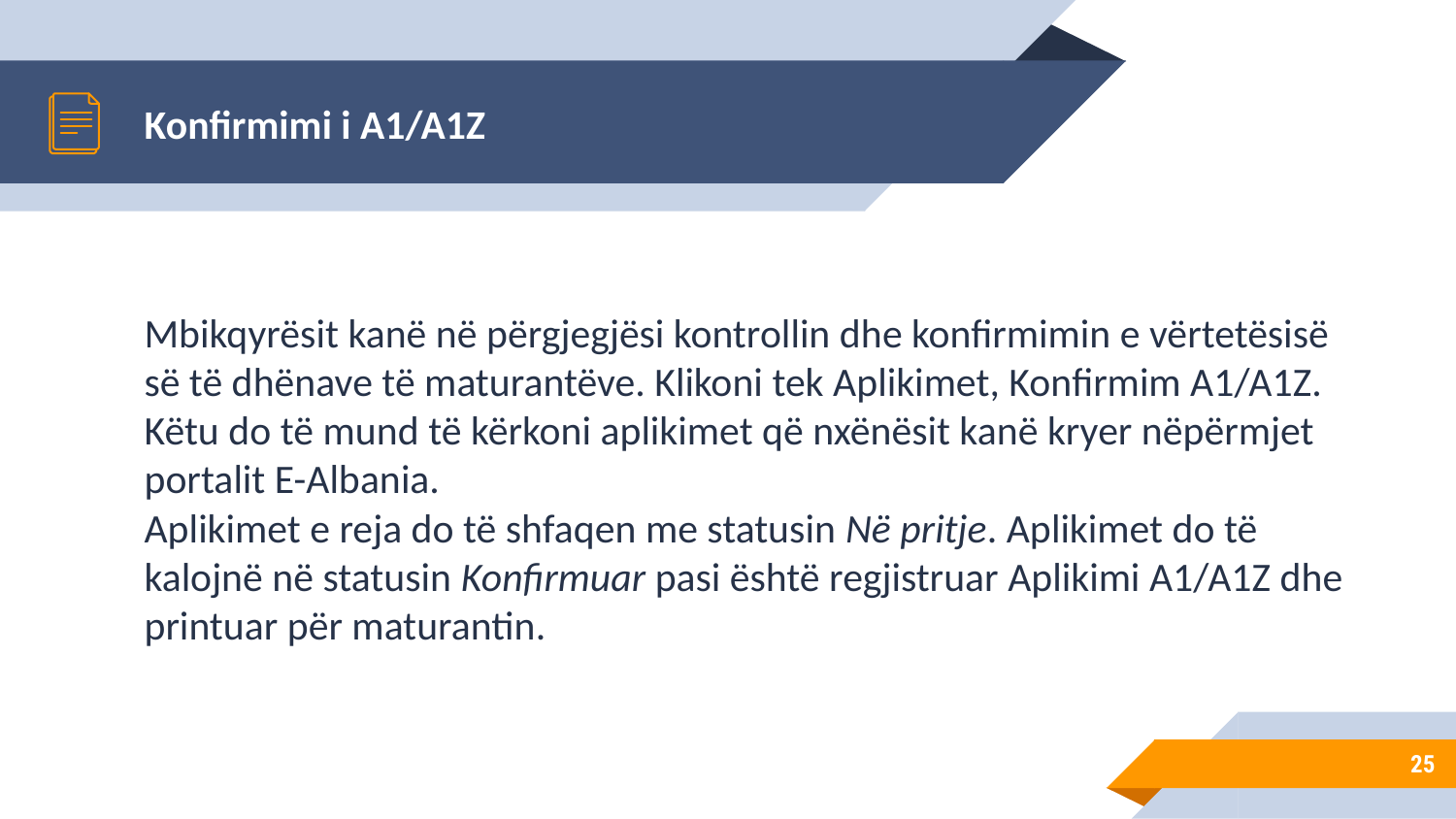

# Konfirmimi i A1/A1Z

Mbikqyrësit kanë në përgjegjësi kontrollin dhe konfirmimin e vërtetësisë së të dhënave të maturantëve. Klikoni tek Aplikimet, Konfirmim A1/A1Z. Këtu do të mund të kërkoni aplikimet që nxënësit kanë kryer nëpërmjet portalit E-Albania.
Aplikimet e reja do të shfaqen me statusin Në pritje. Aplikimet do të kalojnë në statusin Konfirmuar pasi është regjistruar Aplikimi A1/A1Z dhe printuar për maturantin.
25